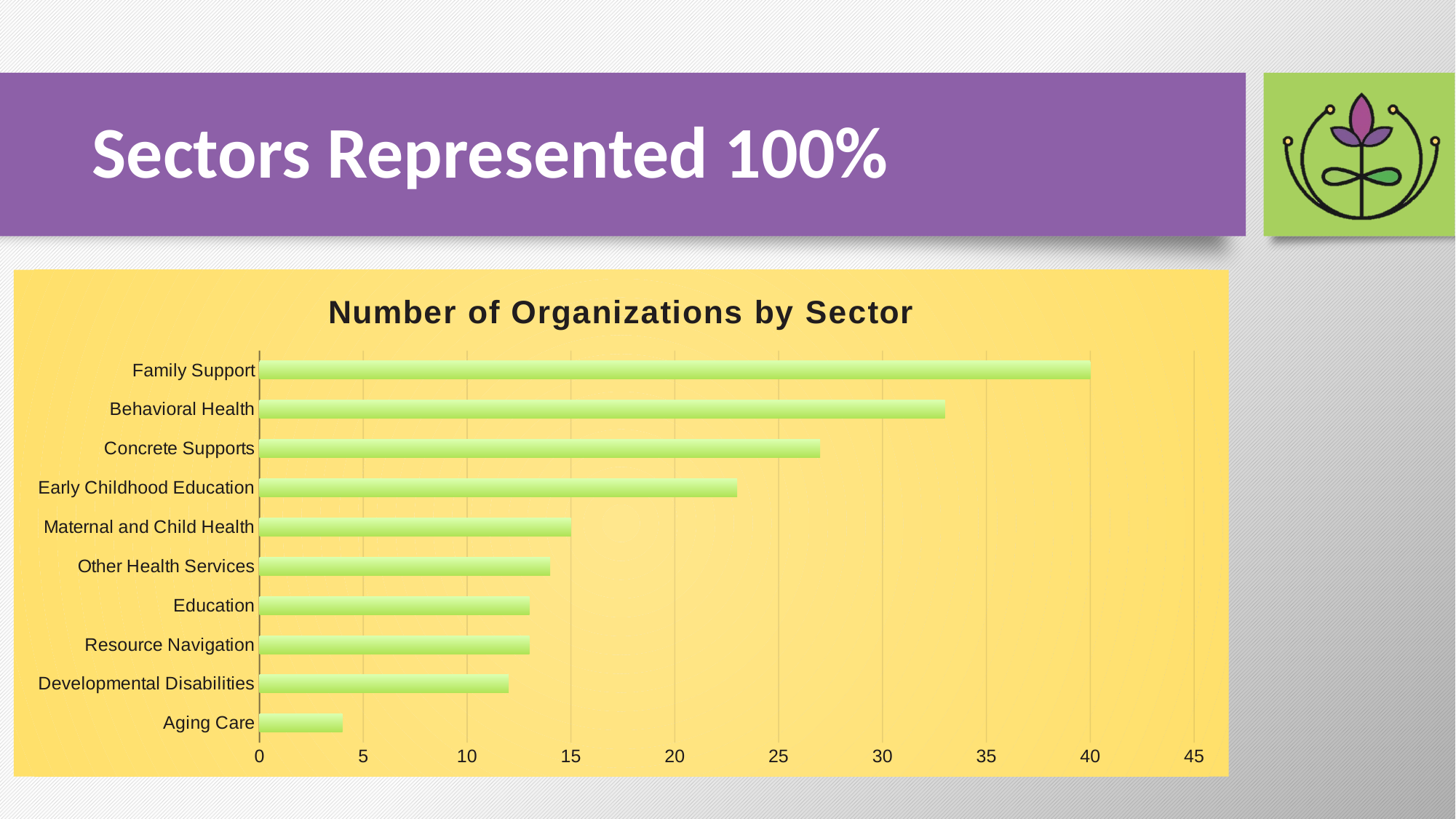

# Sectors Represented 100%

### Chart: Number of Organizations by Sector

| Category | Number of Organizations |
|---|---|
| Aging Care | 4.0 |
| Developmental Disabilities | 12.0 |
| Resource Navigation | 13.0 |
| Education | 13.0 |
| Other Health Services | 14.0 |
| Maternal and Child Health | 15.0 |
| Early Childhood Education | 23.0 |
| Concrete Supports | 27.0 |
| Behavioral Health | 33.0 |
| Family Support | 40.0 |